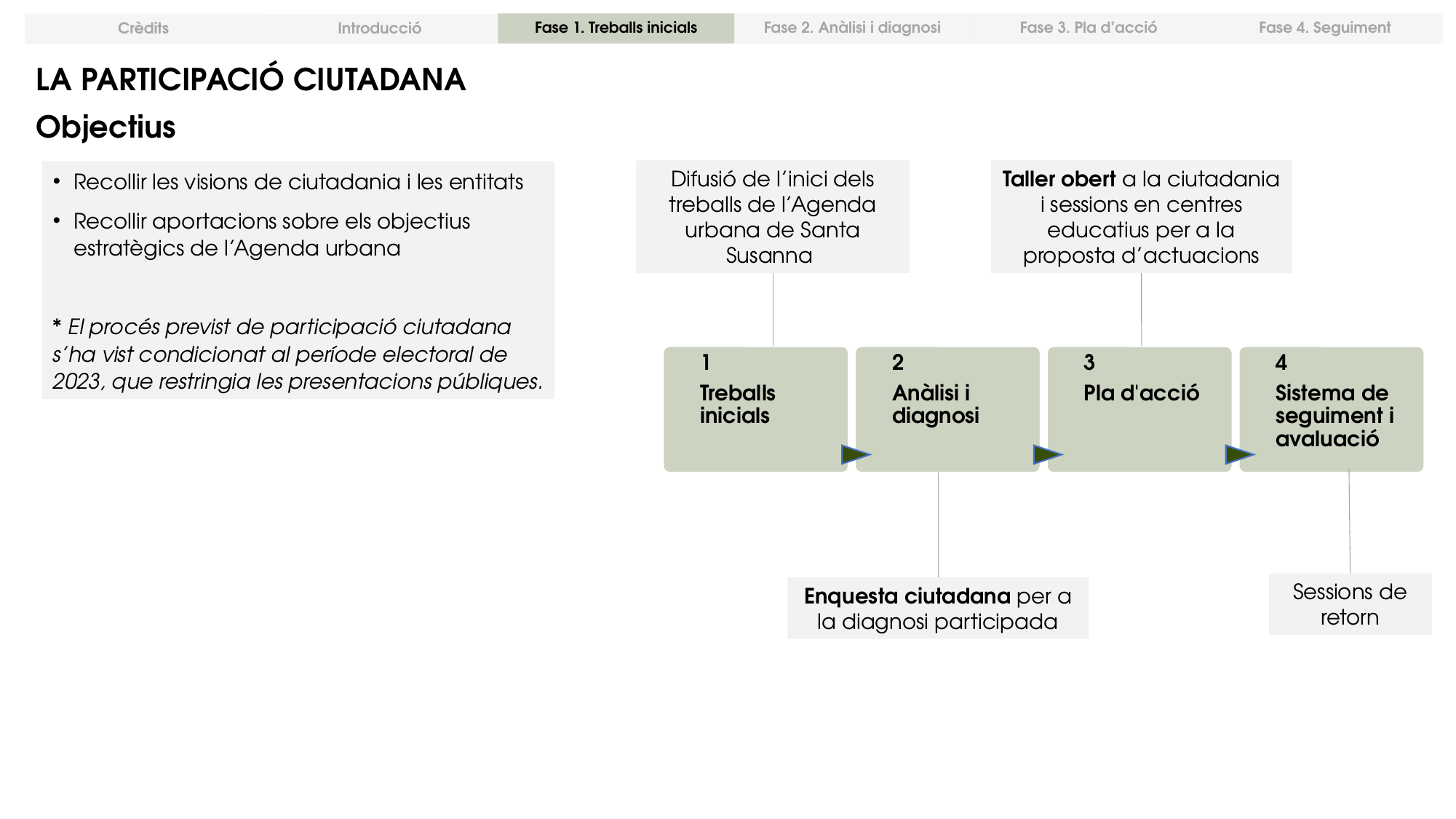

Fase 1. Treballs inicials
Fase 2. Anàlisi i diagnosi
Fase 3. Pla d’acció
Fase 4. Seguiment
Crèdits
Introducció
LA PARTICIPACIÓ CIUTADANA
Objectius
Difusió de l’inici dels treballs de l’Agenda urbana de Santa Susanna
Taller obert a la ciutadania i sessions en centres educatius per a la proposta d’actuacions
Recollir les visions de ciutadania i les entitats
Recollir aportacions sobre els objectius estratègics de l’Agenda urbana

* El procés previst de participació ciutadana s’ha vist condicionat al període electoral de 2023, que restringia les presentacions públiques.

1
Treballs inicials

2
Anàlisi i diagnosi
.

3
Pla d'acció

4
Sistema de seguiment i avaluació
Sessions de retorn
Enquesta ciutadana per a la diagnosi participada